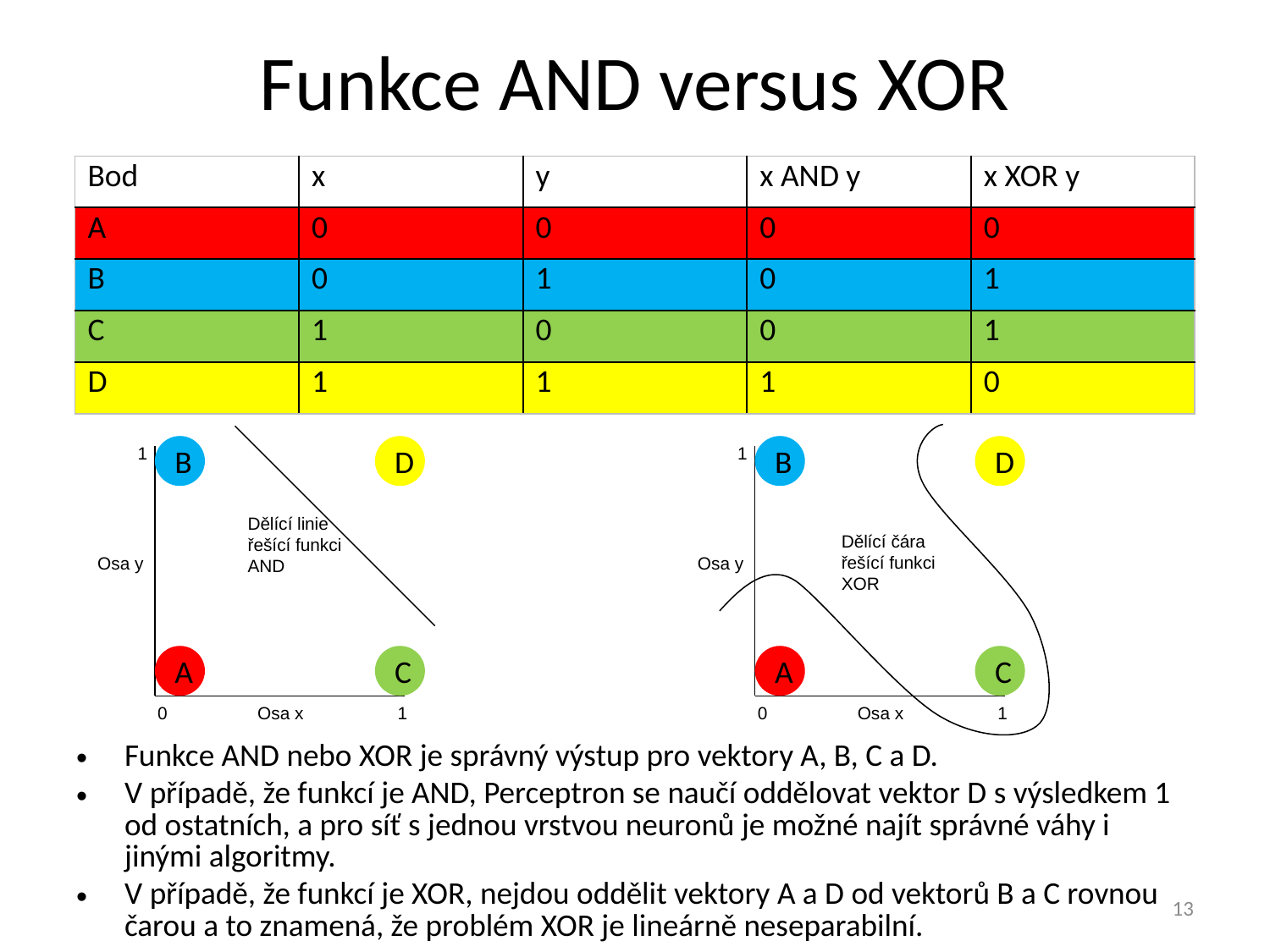

# Funkce AND versus XOR
| Bod | x | y | x AND y | x XOR y |
| --- | --- | --- | --- | --- |
| A | 0 | 0 | 0 | 0 |
| B | 0 | 1 | 0 | 1 |
| C | 1 | 0 | 0 | 1 |
| D | 1 | 1 | 1 | 0 |

1
B
D
1
B
D
Dělící linie řešící funkci AND
Dělící čára řešící funkci XOR
Osa y
Osa y
A
C
A
C
Osa x
1
Osa x
1
0
0
Funkce AND nebo XOR je správný výstup pro vektory A, B, C a D.
V případě, že funkcí je AND, Perceptron se naučí oddělovat vektor D s výsledkem 1 od ostatních, a pro síť s jednou vrstvou neuronů je možné najít správné váhy i jinými algoritmy.
V případě, že funkcí je XOR, nejdou oddělit vektory A a D od vektorů B a C rovnou čarou a to znamená, že problém XOR je lineárně neseparabilní.
13